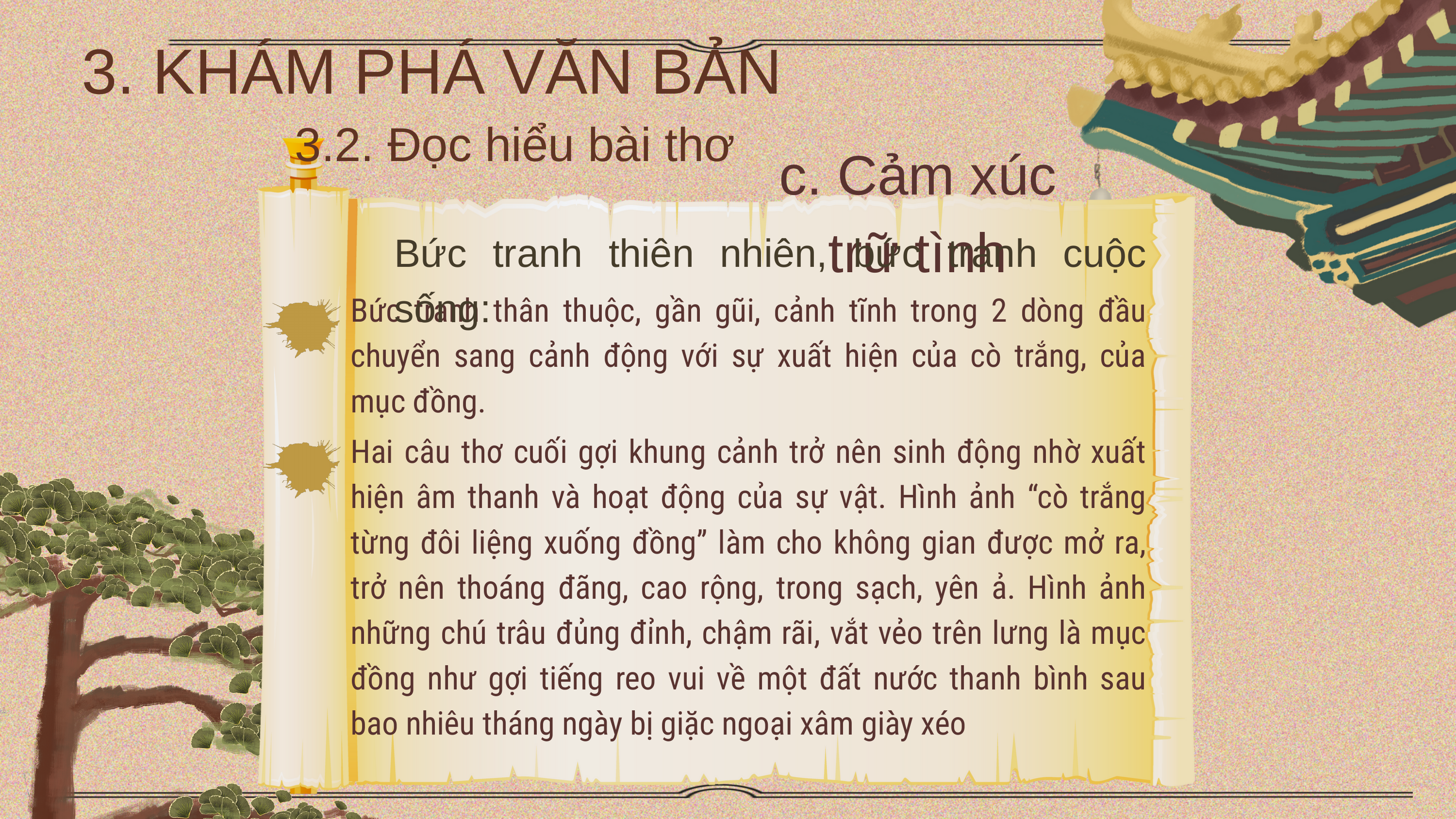

3. KHÁM PHÁ VĂN BẢN
3.2. Đọc hiểu bài thơ
c. Cảm xúc trữ tình

Bức tranh thiên nhiên, bức tranh cuộc sống:
Bức tranh thân thuộc, gần gũi, cảnh tĩnh trong 2 dòng đầu chuyển sang cảnh động với sự xuất hiện của cò trắng, của mục đồng.

Hai câu thơ cuối gợi khung cảnh trở nên sinh động nhờ xuất hiện âm thanh và hoạt động của sự vật. Hình ảnh “cò trắng từng đôi liệng xuống đồng” làm cho không gian được mở ra, trở nên thoáng đãng, cao rộng, trong sạch, yên ả. Hình ảnh những chú trâu đủng đỉnh, chậm rãi, vắt vẻo trên lưng là mục đồng như gợi tiếng reo vui về một đất nước thanh bình sau bao nhiêu tháng ngày bị giặc ngoại xâm giày xéo